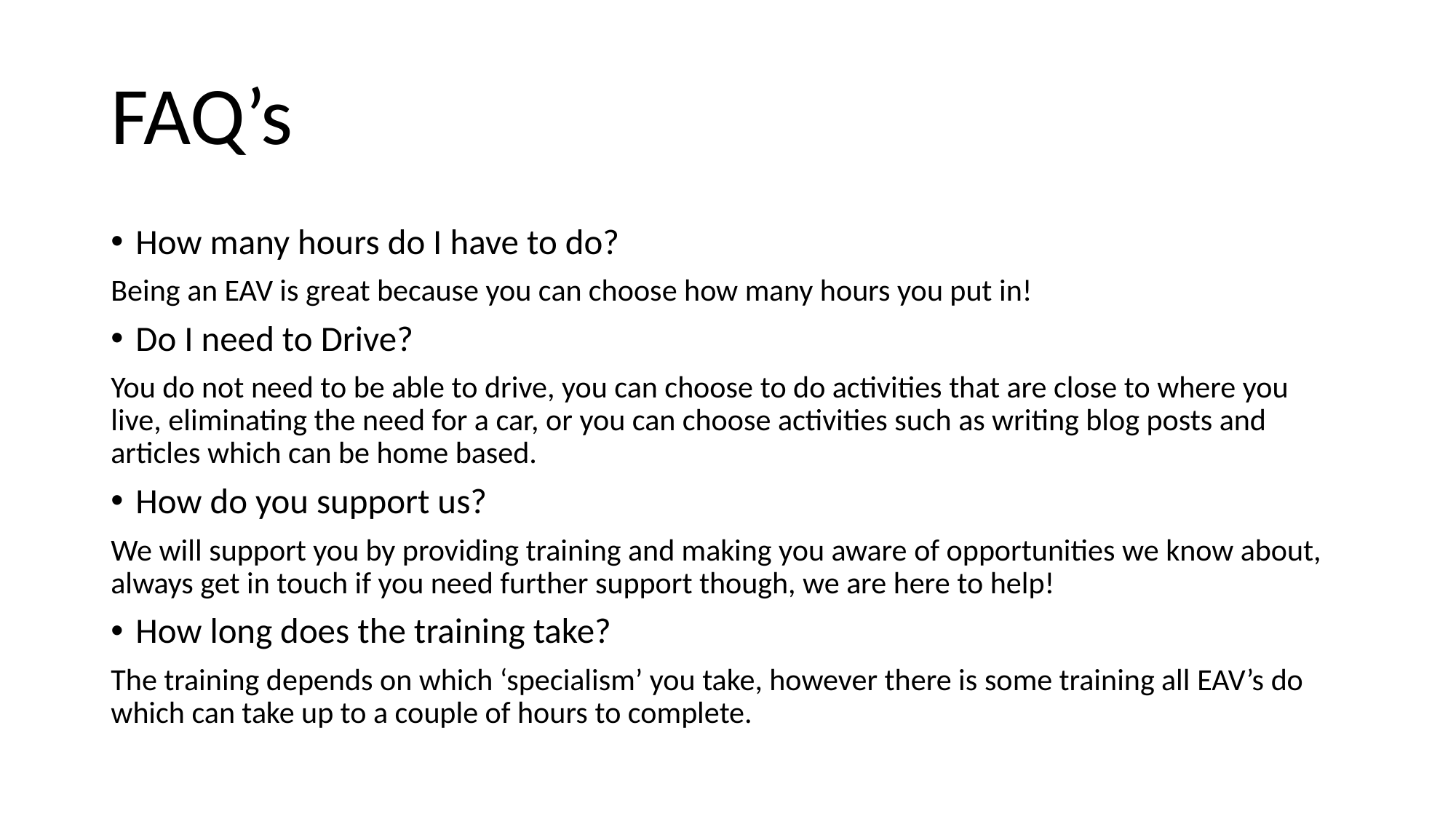

# FAQ’s
FAQ’s
How many hours do I have to do?
Being an EAV is great because you can choose how many hours you put in!
Do I need to Drive?
You do not need to be able to drive, you can choose to do activities that are close to where you live, eliminating the need for a car, or you can choose activities such as writing blog posts and articles which can be home based.
How do you support us?
We will support you by providing training and making you aware of opportunities we know about, always get in touch if you need further support though, we are here to help!
How long does the training take?
The training depends on which ‘specialism’ you take, however there is some training all EAV’s do which can take up to a couple of hours to complete.